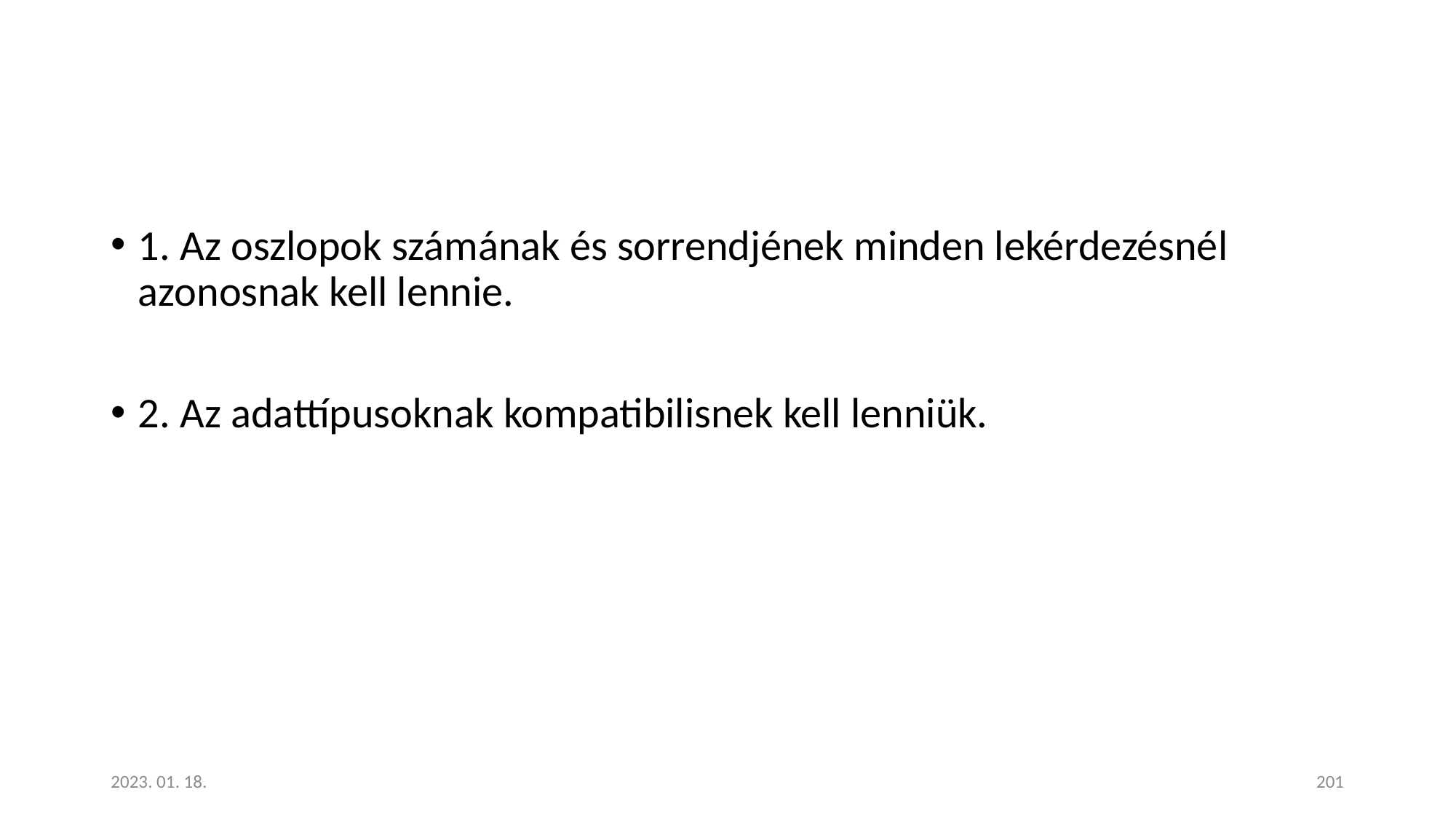

#
1. Az oszlopok számának és sorrendjének minden lekérdezésnél azonosnak kell lennie.

2. Az adattípusoknak kompatibilisnek kell lenniük.
2023. 01. 18.
201